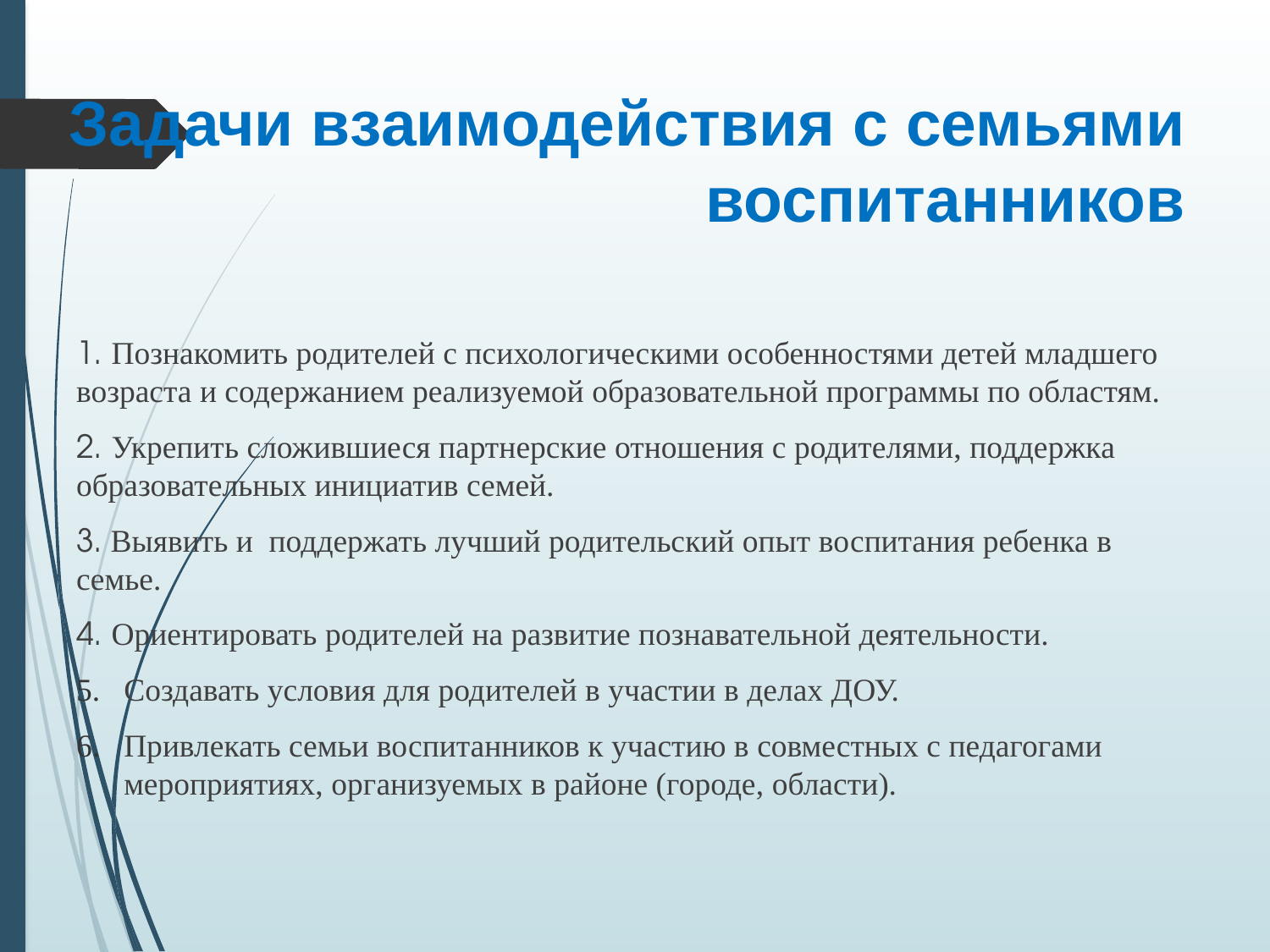

# Задачи взаимодействия с семьями воспитанников
1. Познакомить родителей с психологическими особенностями детей младшего возраста и содержанием реализуемой образовательной программы по областям.
2. Укрепить сложившиеся партнерские отношения с родителями, поддержка образовательных инициатив семей.
3. Выявить и  поддержать лучший родительский опыт воспитания ребенка в семье.
4. Ориентировать родителей на развитие познавательной деятельности.
Создавать условия для родителей в участии в делах ДОУ.
Привлекать семьи воспитанников к участию в совместных с педагогами мероприятиях, организуемых в районе (городе, области).